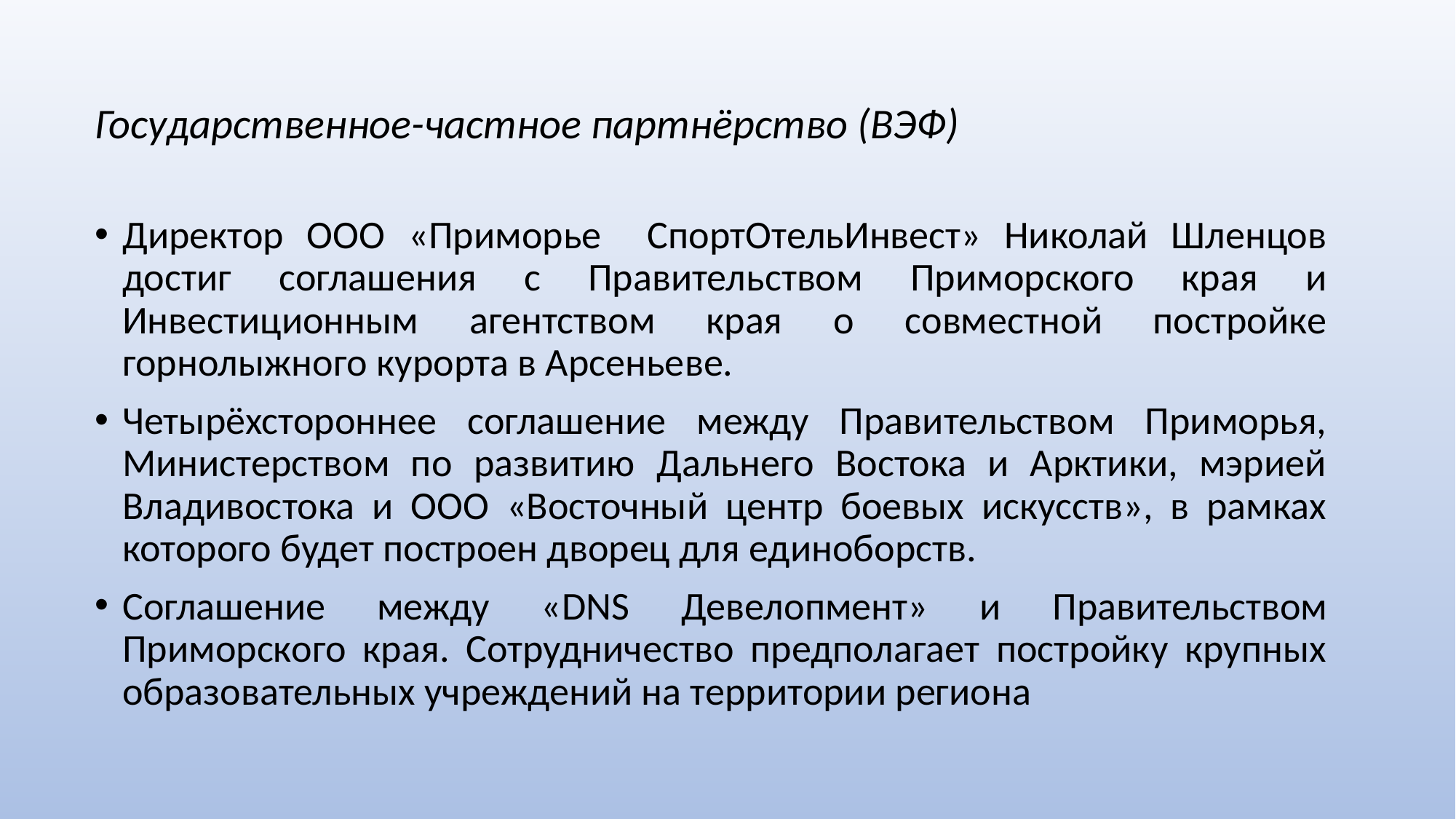

Государственное-частное партнёрство (ВЭФ)

Директор ООО «Приморье  СпортОтельИнвест» Николай Шленцов достиг соглашения с Правительством Приморского края и Инвестиционным агентством края о совместной постройке горнолыжного курорта в Арсеньеве.
Четырёхстороннее соглашение между Правительством Приморья, Министерством по развитию Дальнего Востока и Арктики, мэрией Владивостока и ООО «Восточный центр боевых искусств», в рамках которого будет построен дворец для единоборств.
Соглашение между «DNS Девелопмент» и Правительством Приморского края. Сотрудничество предполагает постройку крупных образовательных учреждений на территории региона